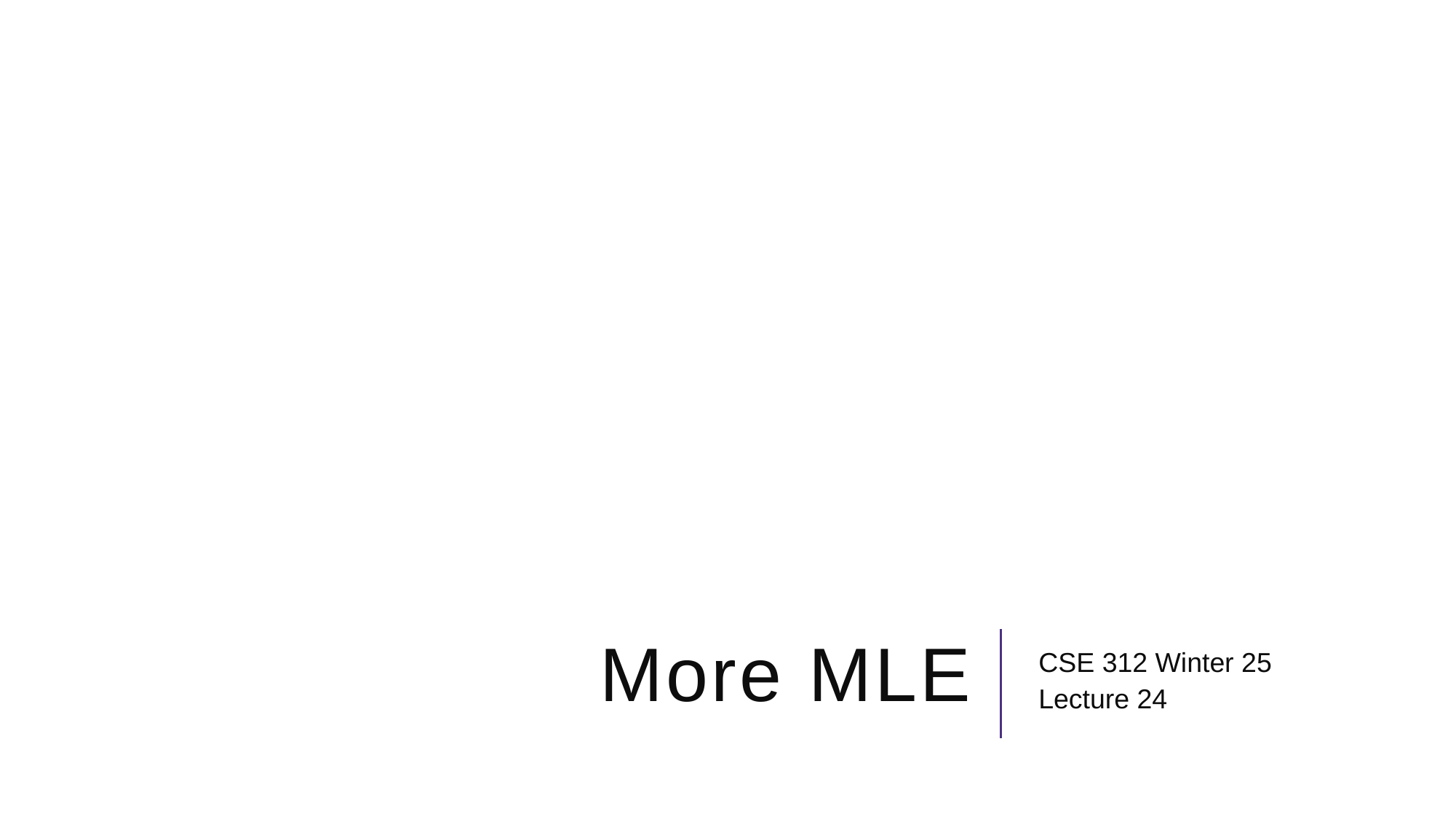

# More MLE
CSE 312 Winter 25
Lecture 24